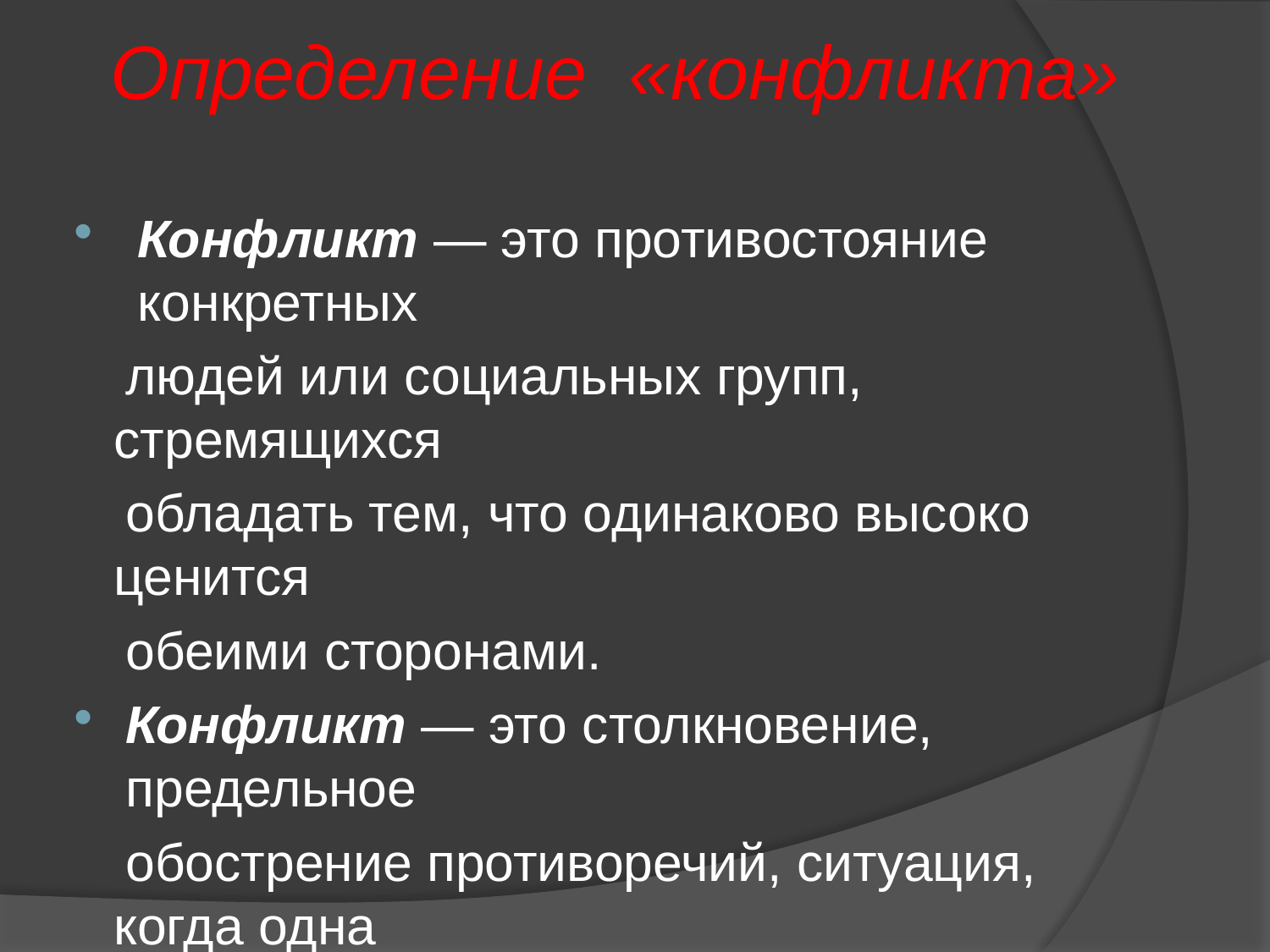

# Определение  «конфликта»
Конфликт — это противостояние конкретных
людей или социальных групп, стремящихся
обладать тем, что одинаково высоко ценится
обеими сторонами.
Конфликт — это столкновение, предельное
обострение противоречий, ситуация, когда одна
сторона противостоит другой.
Конфликтология — специальная наука,
исследующая содержание, причины, условия,
механизмы, закономерности возникновения,
протекания, разрешения, регулирования
конфликтов.